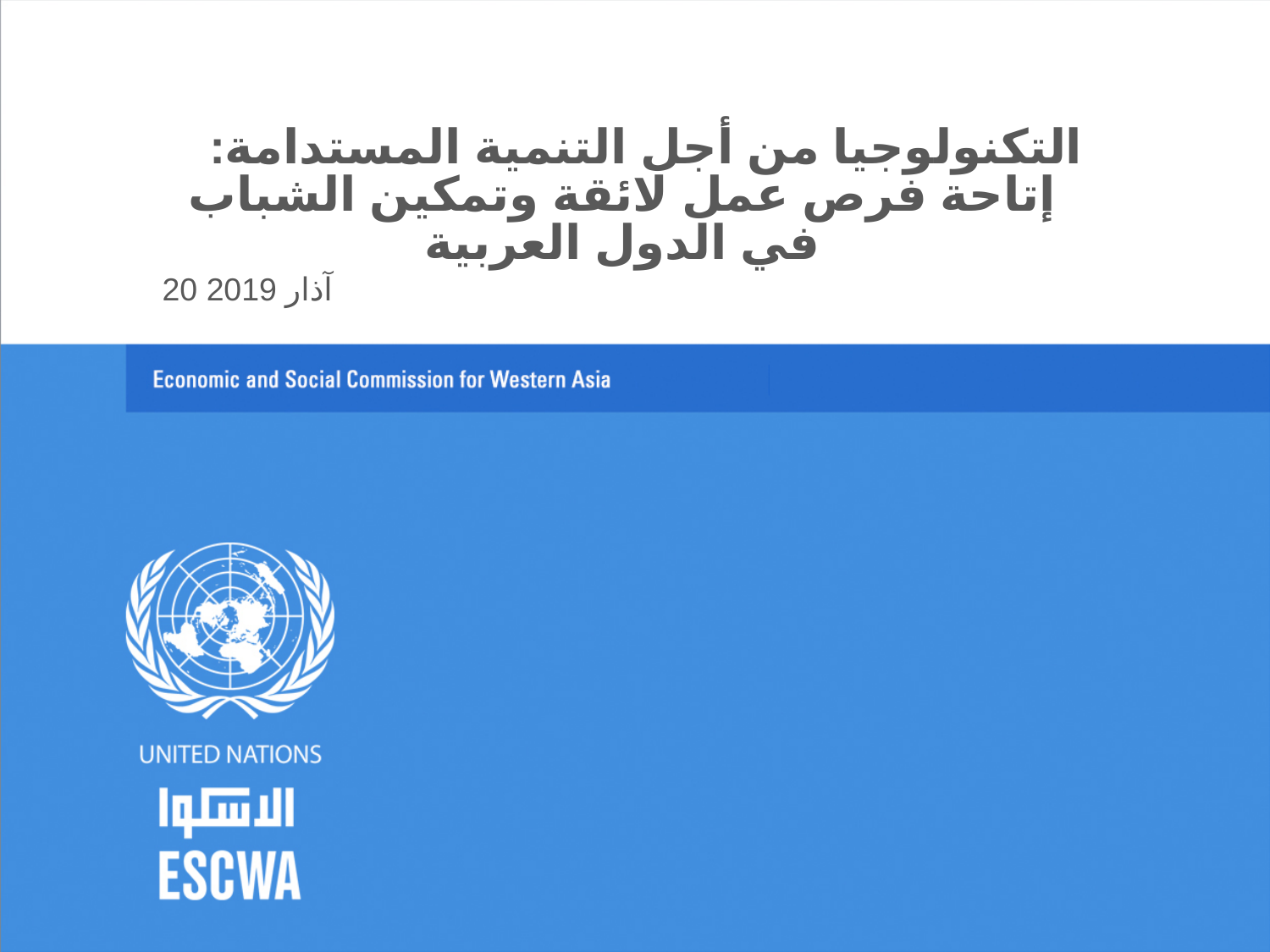

التكنولوجيا من أجل التنمية المستدامة: إتاحة فرص عمل لائقة وتمكين الشباب في الدول العربية
20 آذار 2019